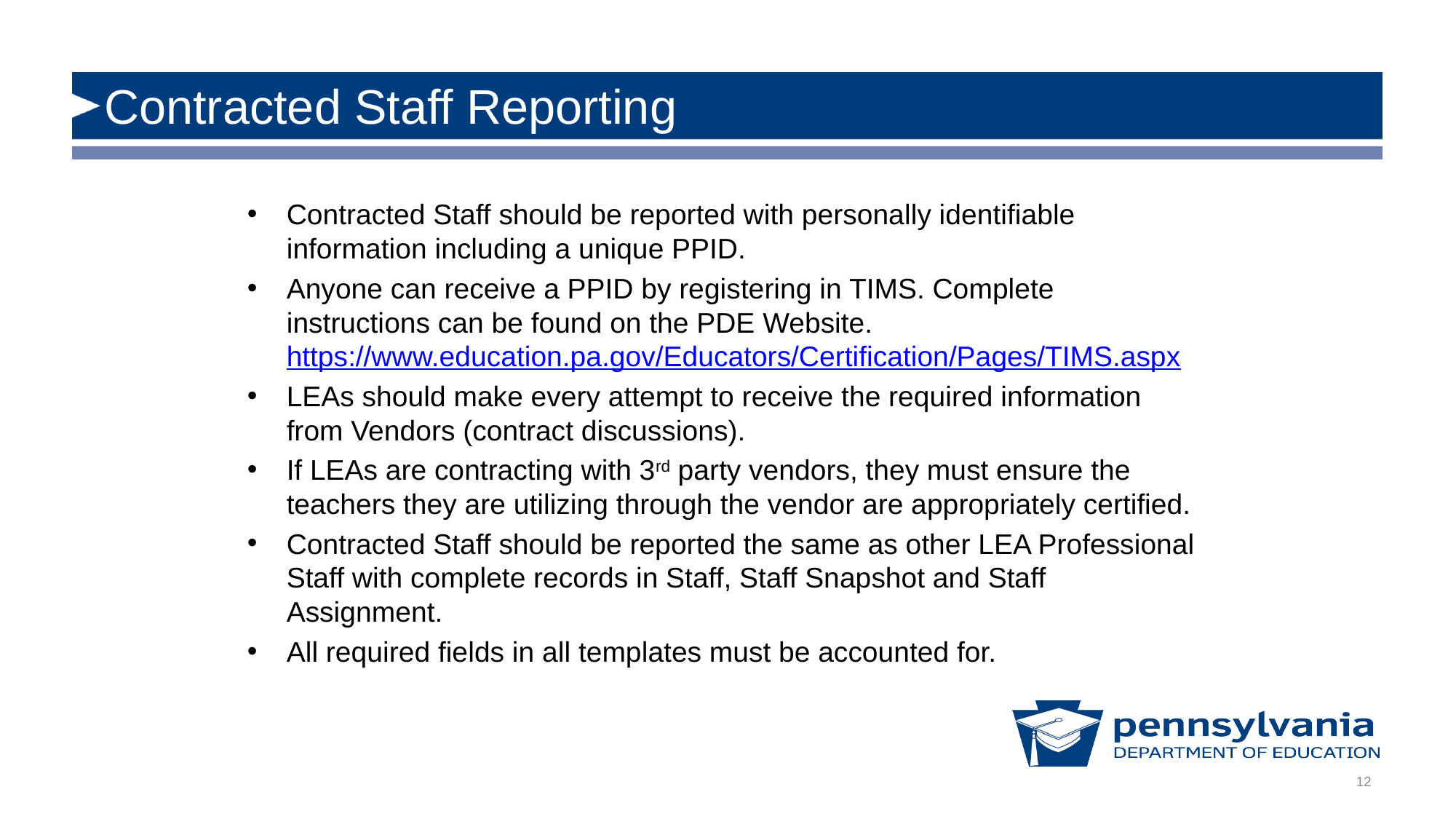

# Contracted Staff Reporting
Contracted Staff should be reported with personally identifiable information including a unique PPID.
Anyone can receive a PPID by registering in TIMS. Complete instructions can be found on the PDE Website. https://www.education.pa.gov/Educators/Certification/Pages/TIMS.aspx
LEAs should make every attempt to receive the required information from Vendors (contract discussions).
If LEAs are contracting with 3rd party vendors, they must ensure the teachers they are utilizing through the vendor are appropriately certified.
Contracted Staff should be reported the same as other LEA Professional Staff with complete records in Staff, Staff Snapshot and Staff Assignment.
All required fields in all templates must be accounted for.
12